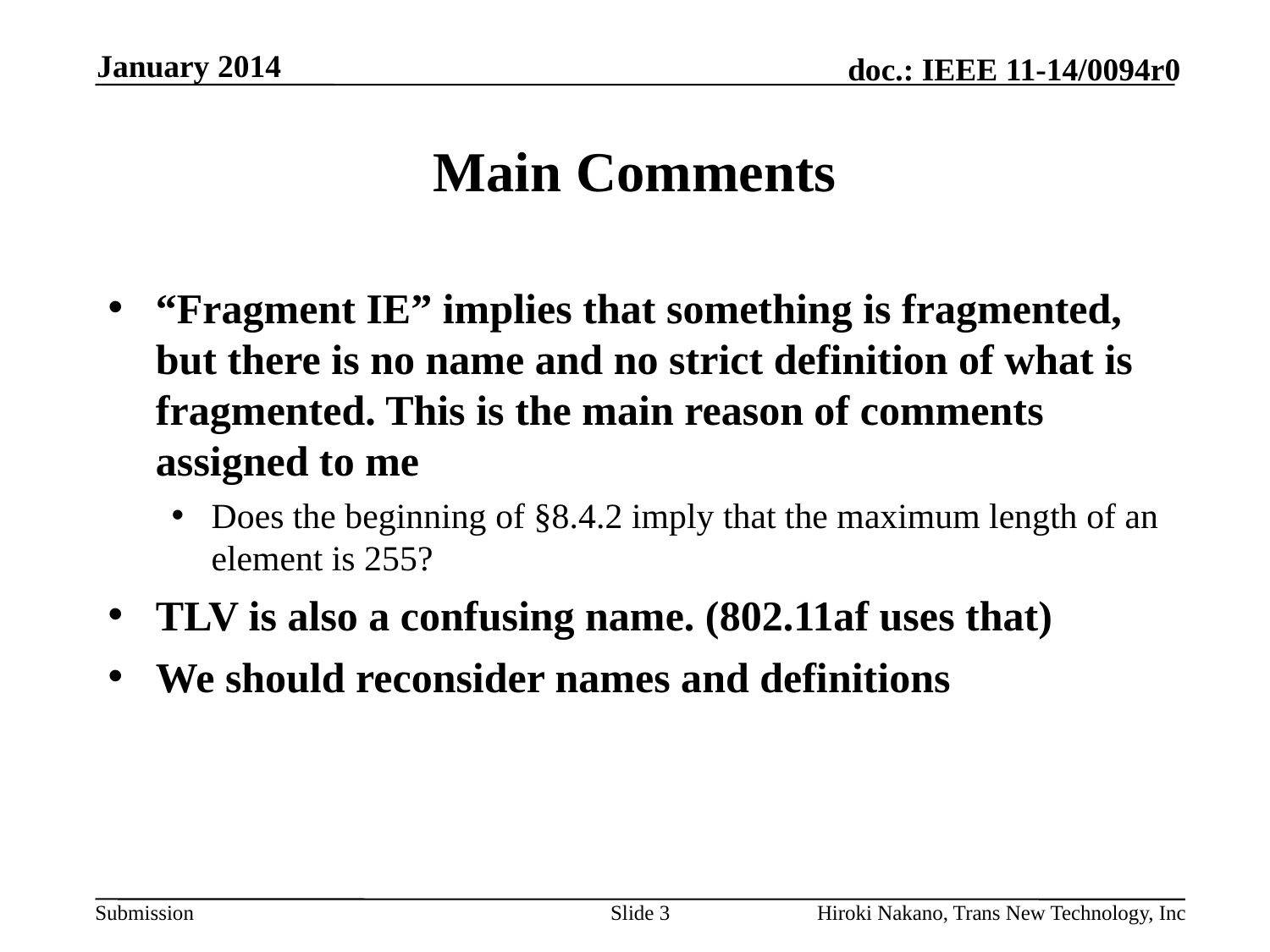

January 2014
# Main Comments
“Fragment IE” implies that something is fragmented, but there is no name and no strict definition of what is fragmented. This is the main reason of comments assigned to me
Does the beginning of §8.4.2 imply that the maximum length of an element is 255?
TLV is also a confusing name. (802.11af uses that)
We should reconsider names and definitions

Slide 3
Hiroki Nakano, Trans New Technology, Inc